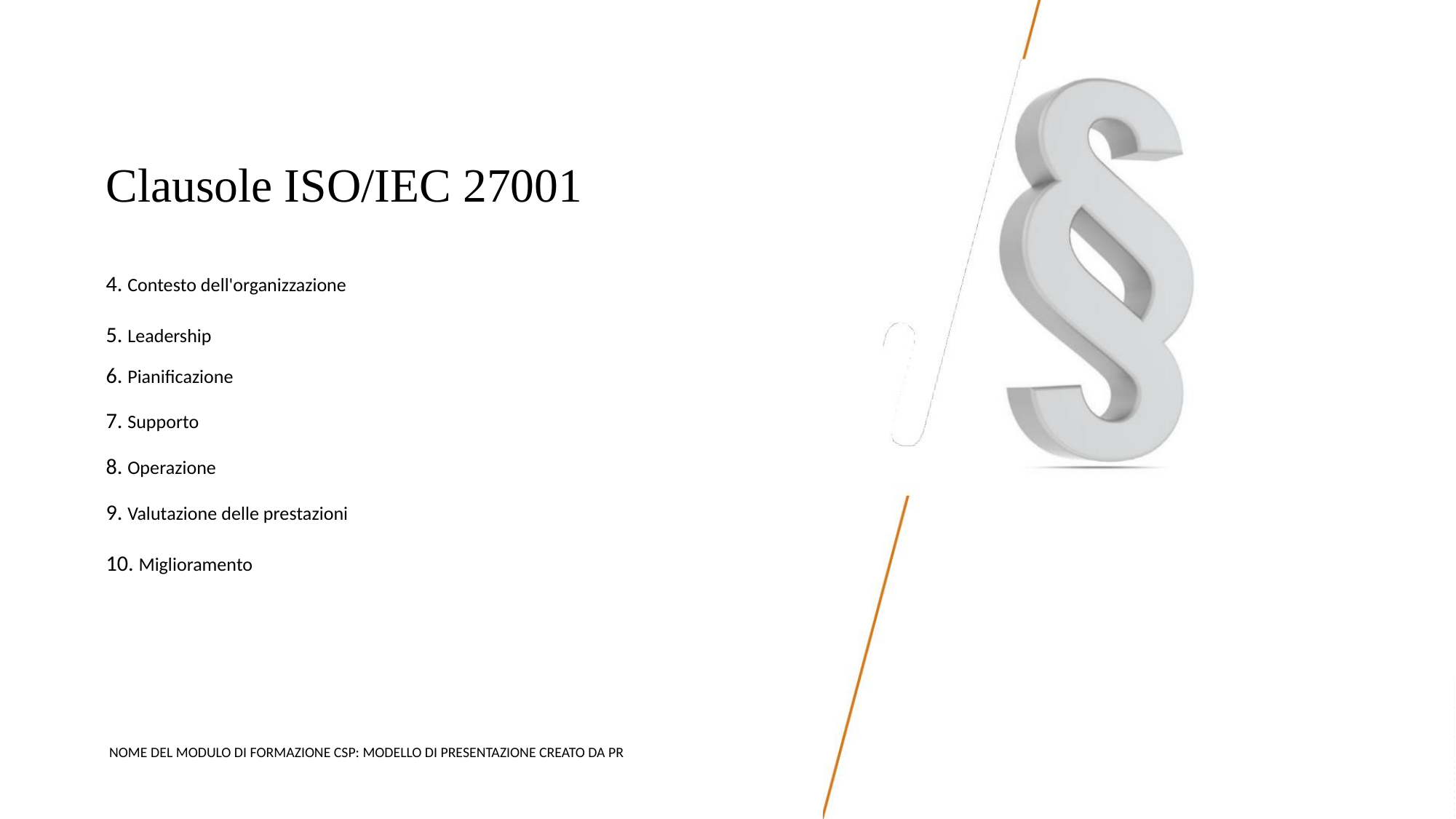

Clausole ISO/IEC 27001
4. Contesto dell'organizzazione
5. Leadership
6. Pianificazione
7. Supporto
8. Operazione
9. Valutazione delle prestazioni
10. Miglioramento
NOME DEL MODULO DI FORMAZIONE CSP: MODELLO DI PRESENTAZIONE CREATO DA PR